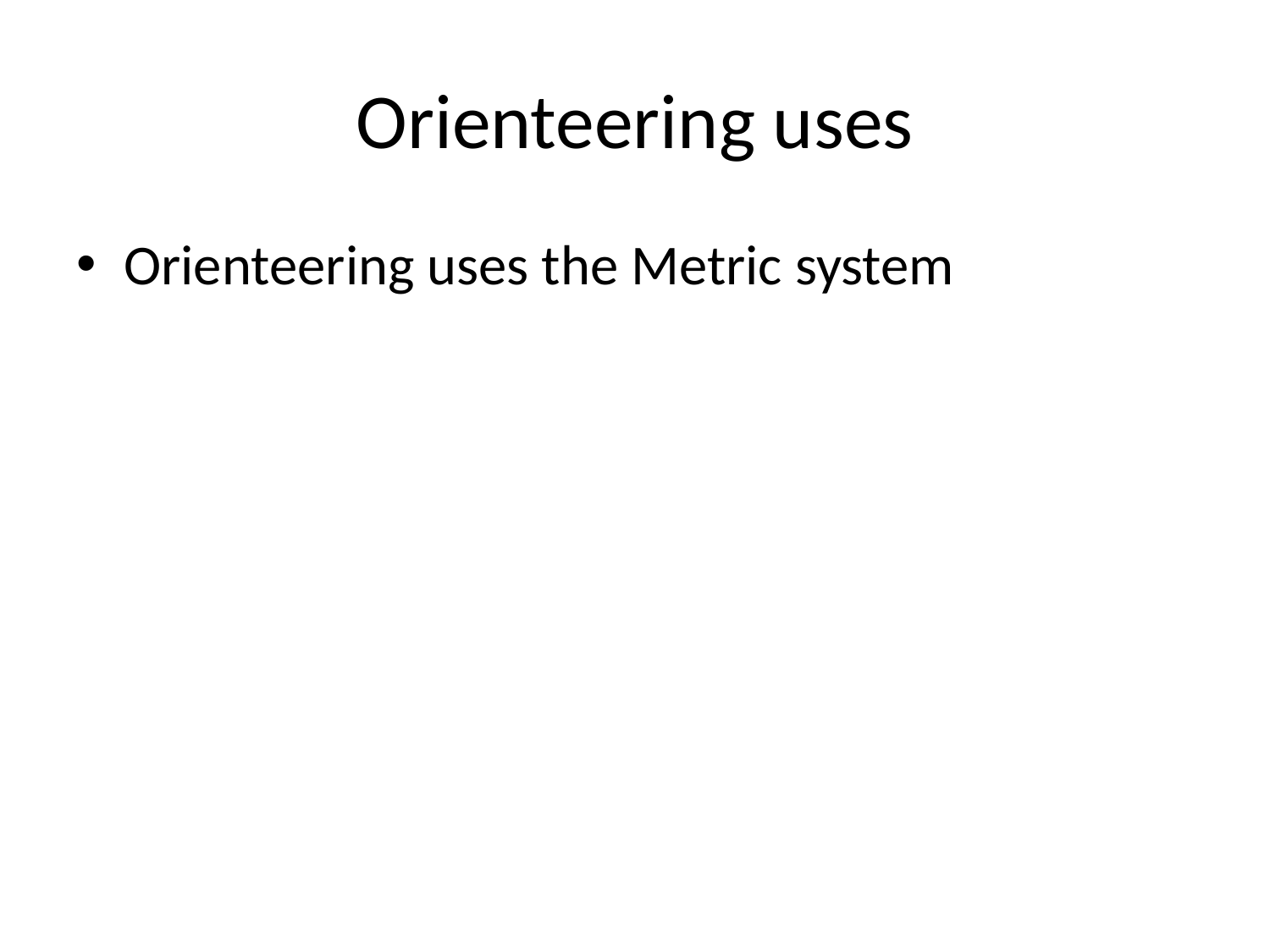

# Orienteering uses
Orienteering uses the Metric system